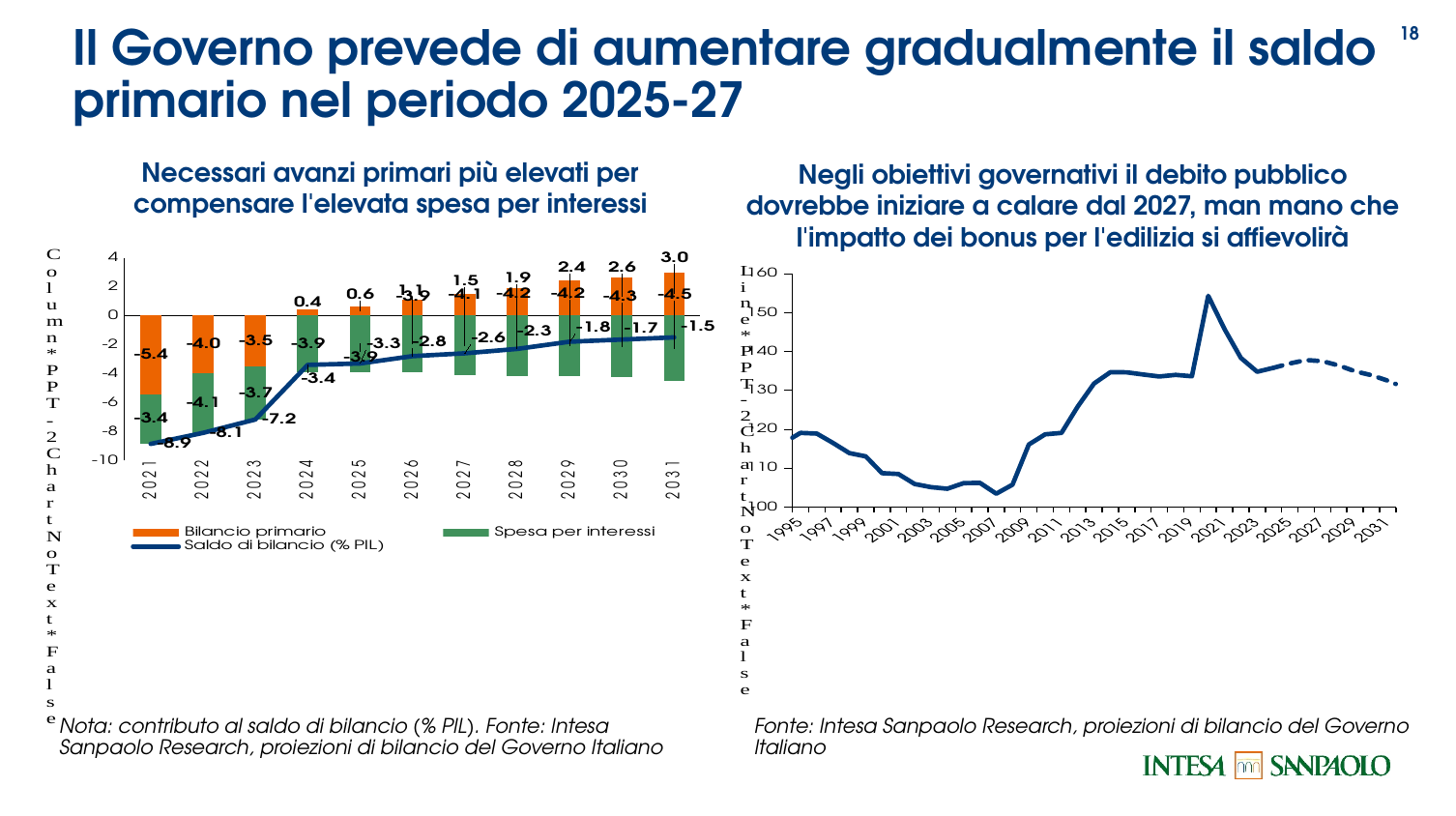

18
Il Governo prevede di aumentare gradualmente il saldo primario nel periodo 2025-27
Necessari avanzi primari più elevati per compensare l'elevata spesa per interessi
Negli obiettivi governativi il debito pubblico dovrebbe iniziare a calare dal 2027, man mano che l'impatto dei bonus per l'edilizia si affievolirà

### Chart

| Category | Bilancio primario | Spesa per interessi | Saldo di bilancio (% PIL) |
|---|---|---|---|
| 2021 | -5.4348 | -3.4189 | -8.8537 |
| 2022 | -3.9924 | -4.0983 | -8.0907 |
| 2023 | -3.5 | -3.7 | -7.167773517633948 |
| 2024 | 0.4 | -3.9 | -3.4 |
| 2025 | 0.6 | -3.9 | -3.3 |
| 2026 | 1.1 | -3.9 | -2.8 |
| 2027 | 1.5 | -4.1 | -2.5999999999999996 |
| 2028 | 1.9 | -4.2 | -2.3000000000000003 |
| 2029 | 2.4 | -4.2 | -1.8000000000000003 |
| 2030 | 2.6 | -4.25 | -1.65 |
| 2031 | 3.0 | -4.5 | -1.5 |

### Chart

| Category | Public debt (% GDP) | f |
|---|---|---|
| 33238 | 91.3757 | None |
| 33603 | 94.5379 | None |
| 33969 | 101.0719 | None |
| 34334 | 110.7187 | None |
| 34699 | 116.6175 | None |
| 35064 | 119.0877 | None |
| 35430 | 118.8964 | None |
| 35795 | 116.4905 | None |
| 36160 | 113.8868 | None |
| 36525 | 113.0585 | None |
| 36891 | 108.7428 | None |
| 37256 | 108.513 | None |
| 37621 | 105.9475 | None |
| 37986 | 105.1408 | None |
| 38352 | 104.7376 | None |
| 38717 | 106.171 | None |
| 39082 | 106.2486 | None |
| 39447 | 103.4497 | None |
| 39813 | 105.7782 | None |
| 40178 | 116.1112 | None |
| 40543 | 118.7169 | None |
| 40908 | 119.0856 | None |
| 41274 | 125.849 | None |
| 41639 | 131.7795 | None |
| 42004 | 134.6837 | None |
| 42369 | 134.6545 | None |
| 42735 | 134.0869 | None |
| 43100 | 133.5762 | None |
| 43465 | 133.9889 | None |
| 43830 | 133.6392 | None |
| 44196 | 154.2881 | None |
| 44561 | 145.7347 | None |
| 44926 | 138.3491 | None |
| 45291 | 134.7936 | None |
| 45657 | 135.80097181729838 | 135.80097181729838 |
| 46022 | None | 136.91270263049216 |
| 46387 | None | 137.79602582976932 |
| 46752 | None | 137.5041187424652 |
| 47118 | None | 136.4088703720479 |
| 47483 | None | 134.90211537236632 |
| 47848 | None | 133.90697585526112 |
| 48213 | None | 132.52443821454122 |
| 48579 | None | 130.78034879702162 |
| 48944 | None | 129.2421117789889 |
| 49309 | None | 127.42777842620285 |
| 49674 | None | 125.75628973417751 |
| 50040 | None | 123.95686989745884 |
| 50405 | None | 122.04696989105406 |
| 50770 | None | 120.1338200106906 |
| 51135 | None | 118.02132368182667 |
| 51501 | None | 115.85034106251368 |
| 51866 | None | 113.72465353524485 |
Nota: contributo al saldo di bilancio (% PIL). Fonte: Intesa  Sanpaolo Research, proiezioni di bilancio del Governo Italiano
Fonte: Intesa Sanpaolo Research, proiezioni di bilancio del Governo Italiano